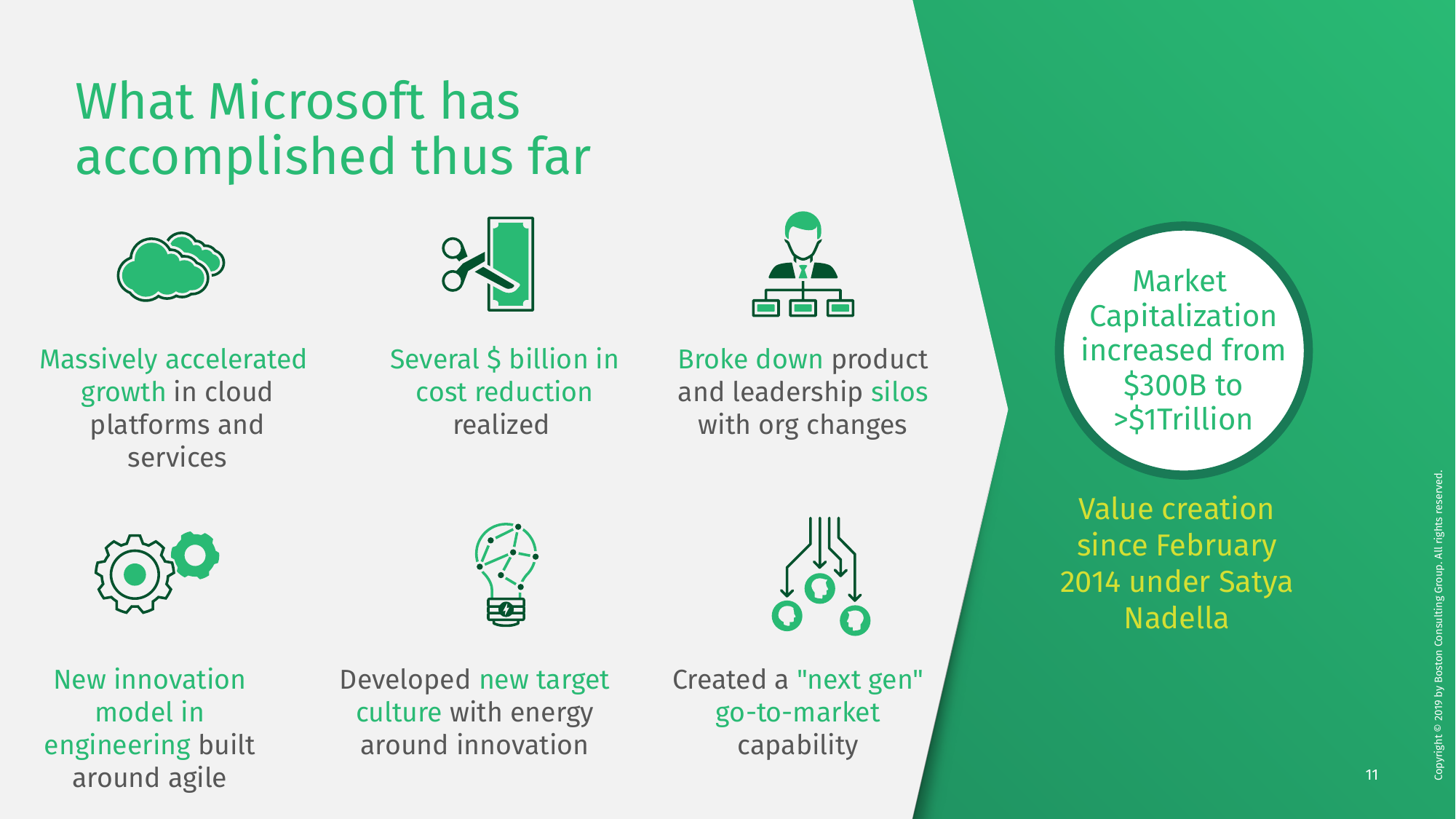

# What Microsoft has accomplished thus far

Market
Capitalization
increased from
$300B to
>$1Trillion
Massively accelerated  growth in cloud platforms and services

Several $ billion in cost reduction realized
Broke down product and leadership silos with org changes

Value creation since February 2014 under Satya Nadella
New innovation model in engineering built around agile
Developed new target culture with energy around innovation
Created a "next gen" go-to-market capability